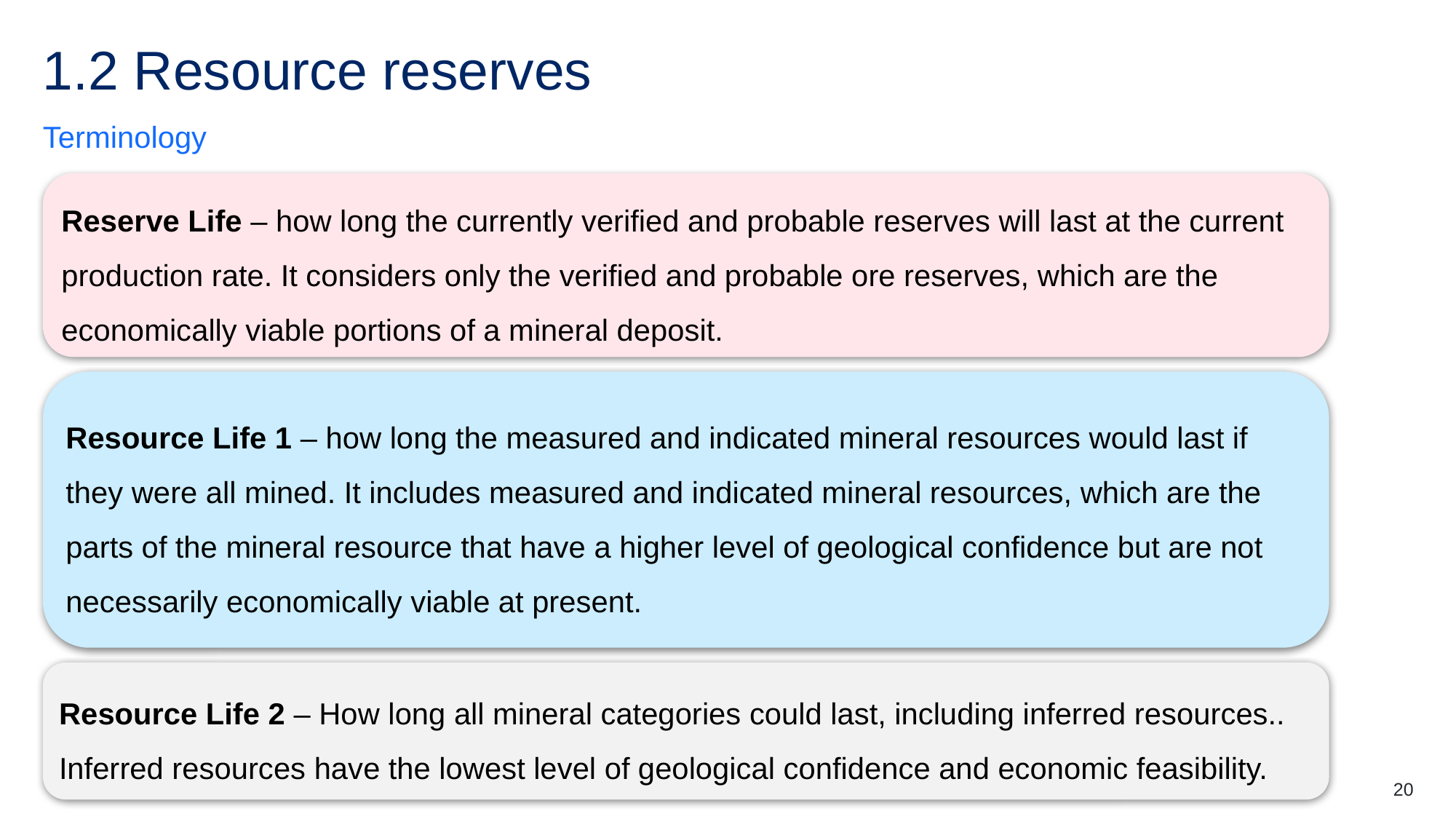

# 1.2 Resource reserves
Terminology
Reserve Life – how long the currently verified and probable reserves will last at the current production rate. It considers only the verified and probable ore reserves, which are the economically viable portions of a mineral deposit.
Resource Life 1 – how long the measured and indicated mineral resources would last if they were all mined. It includes measured and indicated mineral resources, which are the parts of the mineral resource that have a higher level of geological confidence but are not necessarily economically viable at present.
Resource Life 2 – How long all mineral categories could last, including inferred resources.. Inferred resources have the lowest level of geological confidence and economic feasibility.
20